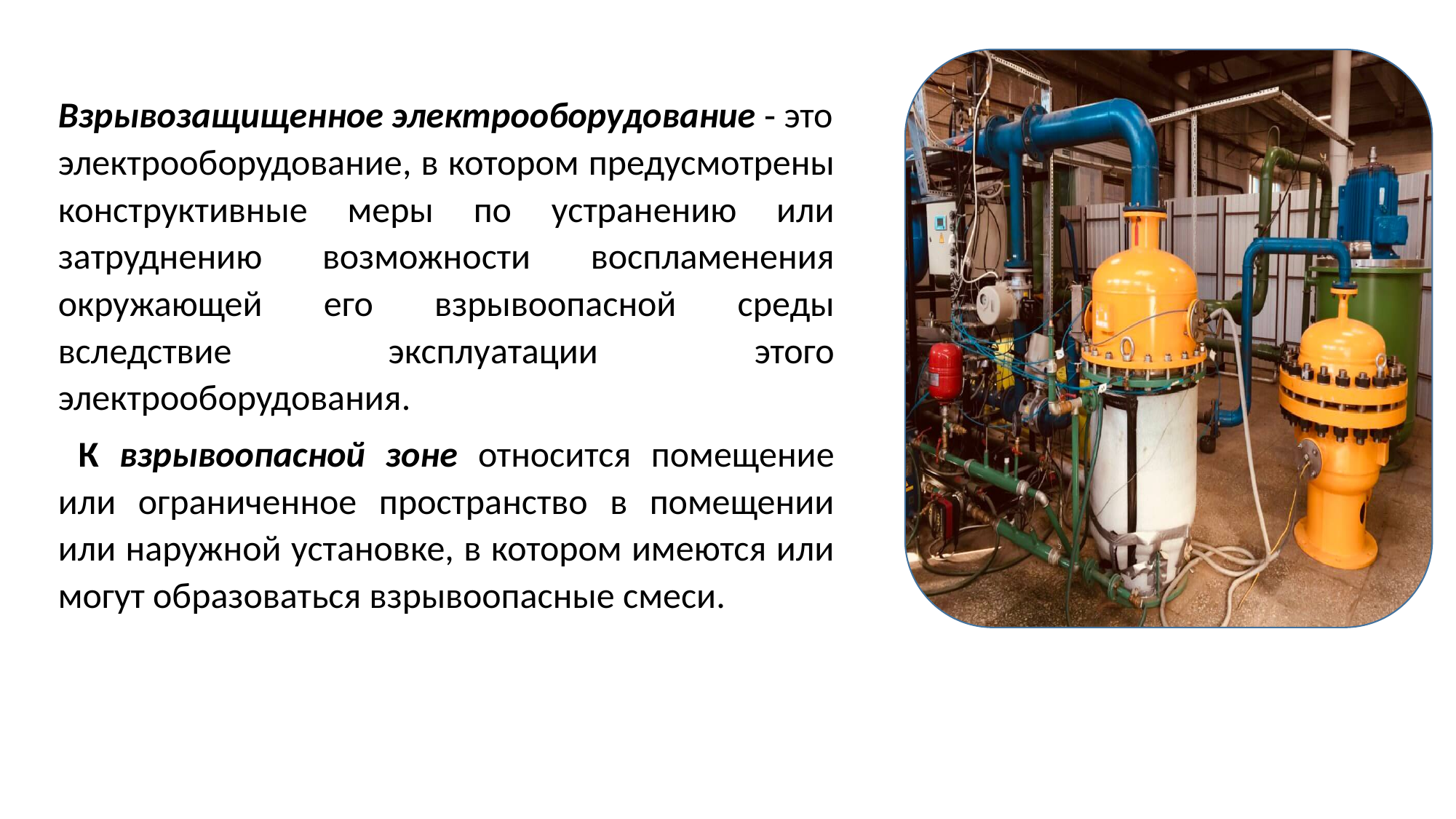

Взрывозащищенное электрооборудование ‑ это
электрооборудование, в котором предусмотрены конструктивные меры по устранению или затруднению возможности воспламенения окружающей его взрывоопасной среды вследствие эксплуатации этого электрооборудования.
 К взрывоопасной зоне относится помещение или ограниченное пространство в помещении или наружной установке, в котором имеются или могут образоваться взрывоопасные смеси.